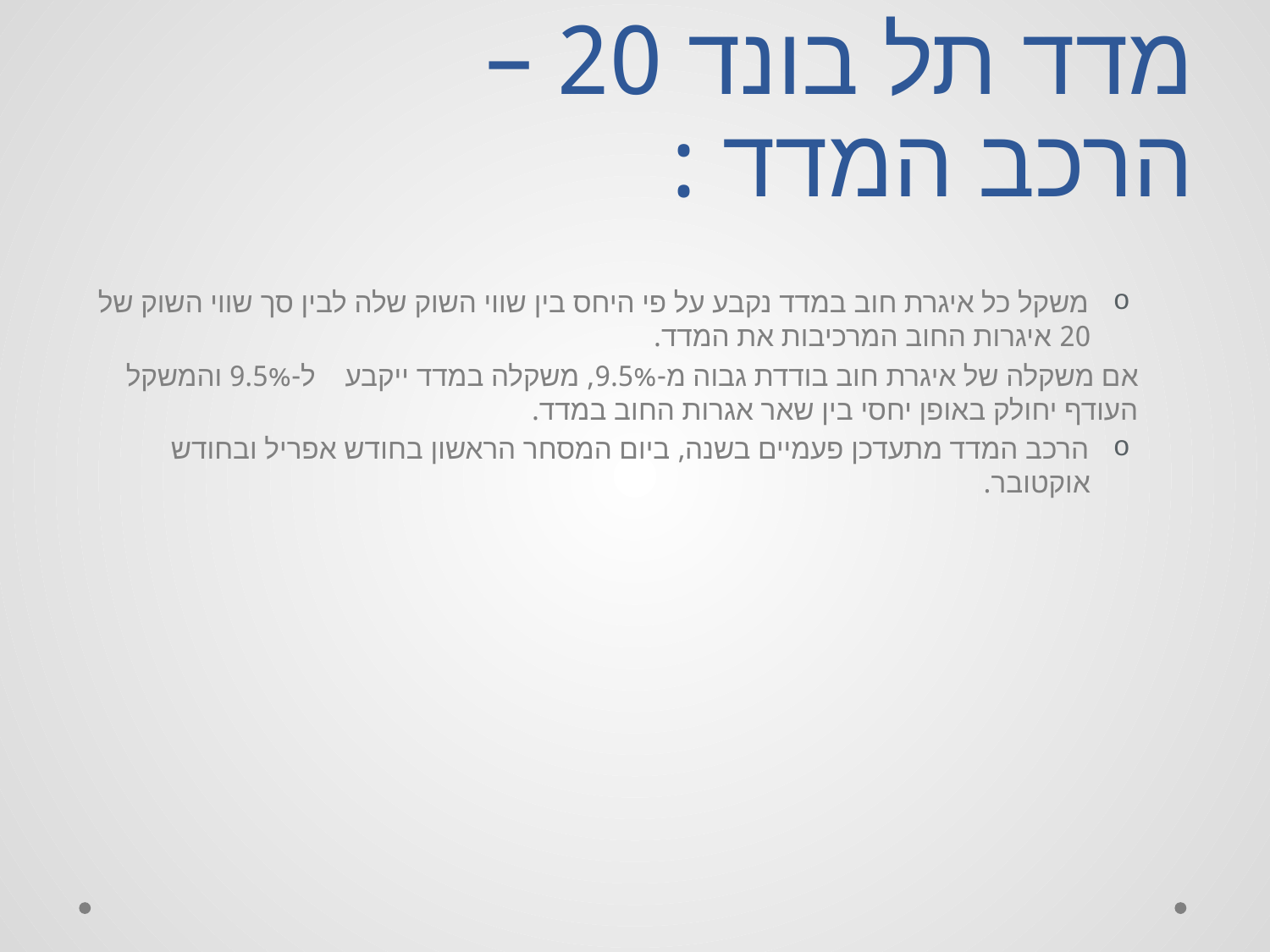

# מדד תל בונד 20 – הרכב המדד :

משקל כל איגרת חוב במדד נקבע על פי היחס בין שווי השוק שלה לבין סך שווי השוק של 20 איגרות החוב המרכיבות את המדד.
אם משקלה של איגרת חוב בודדת גבוה מ-9.5%, משקלה במדד ייקבע    ל-9.5% והמשקל העודף יחולק באופן יחסי בין שאר אגרות החוב במדד.
הרכב המדד מתעדכן פעמיים בשנה, ביום המסחר הראשון בחודש אפריל ובחודש אוקטובר.